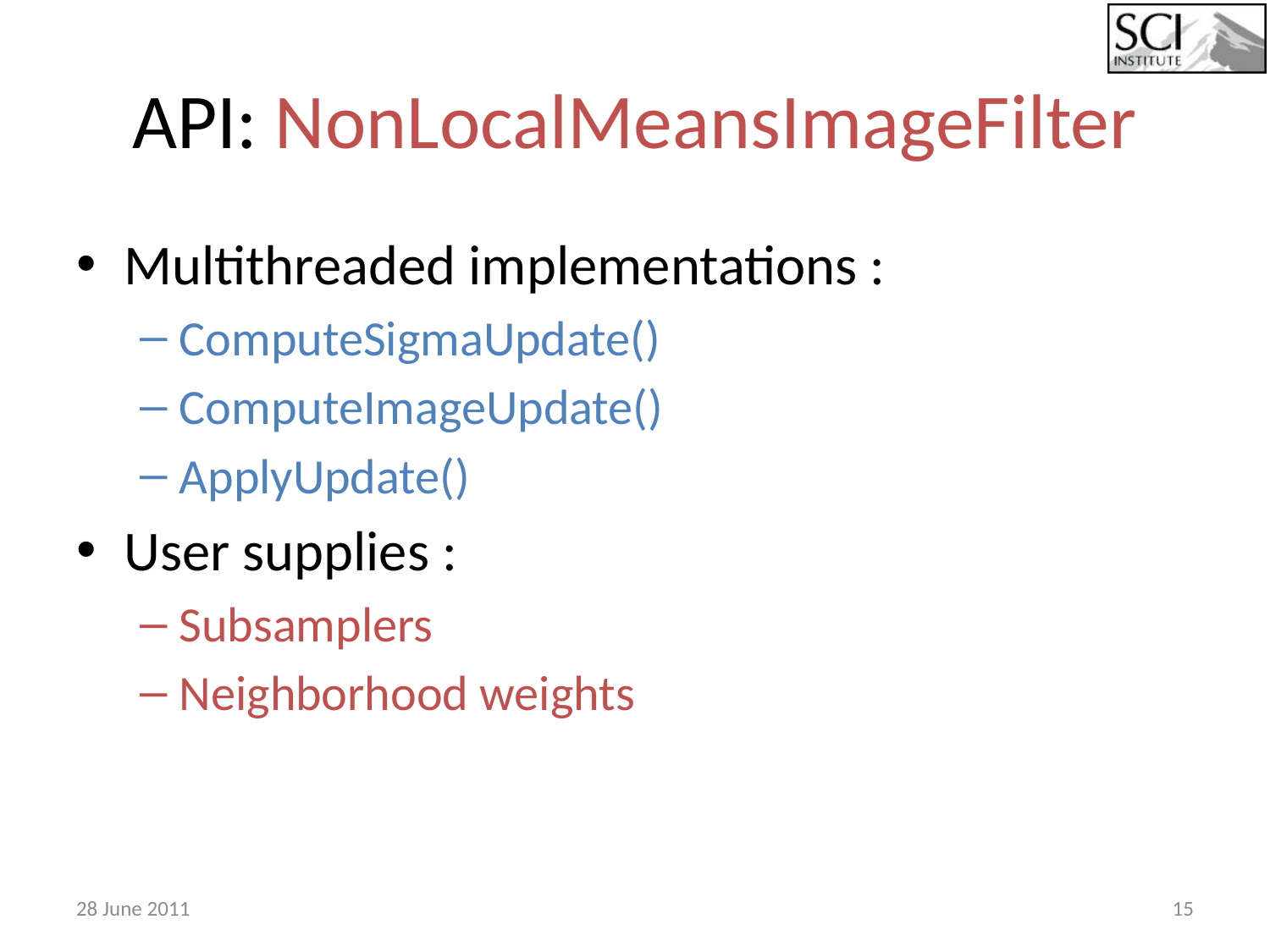

# API: NonLocalMeansImageFilter
Multithreaded implementations :
ComputeSigmaUpdate()
ComputeImageUpdate()
ApplyUpdate()
User supplies :
Subsamplers
Neighborhood weights
28 June 2011
15